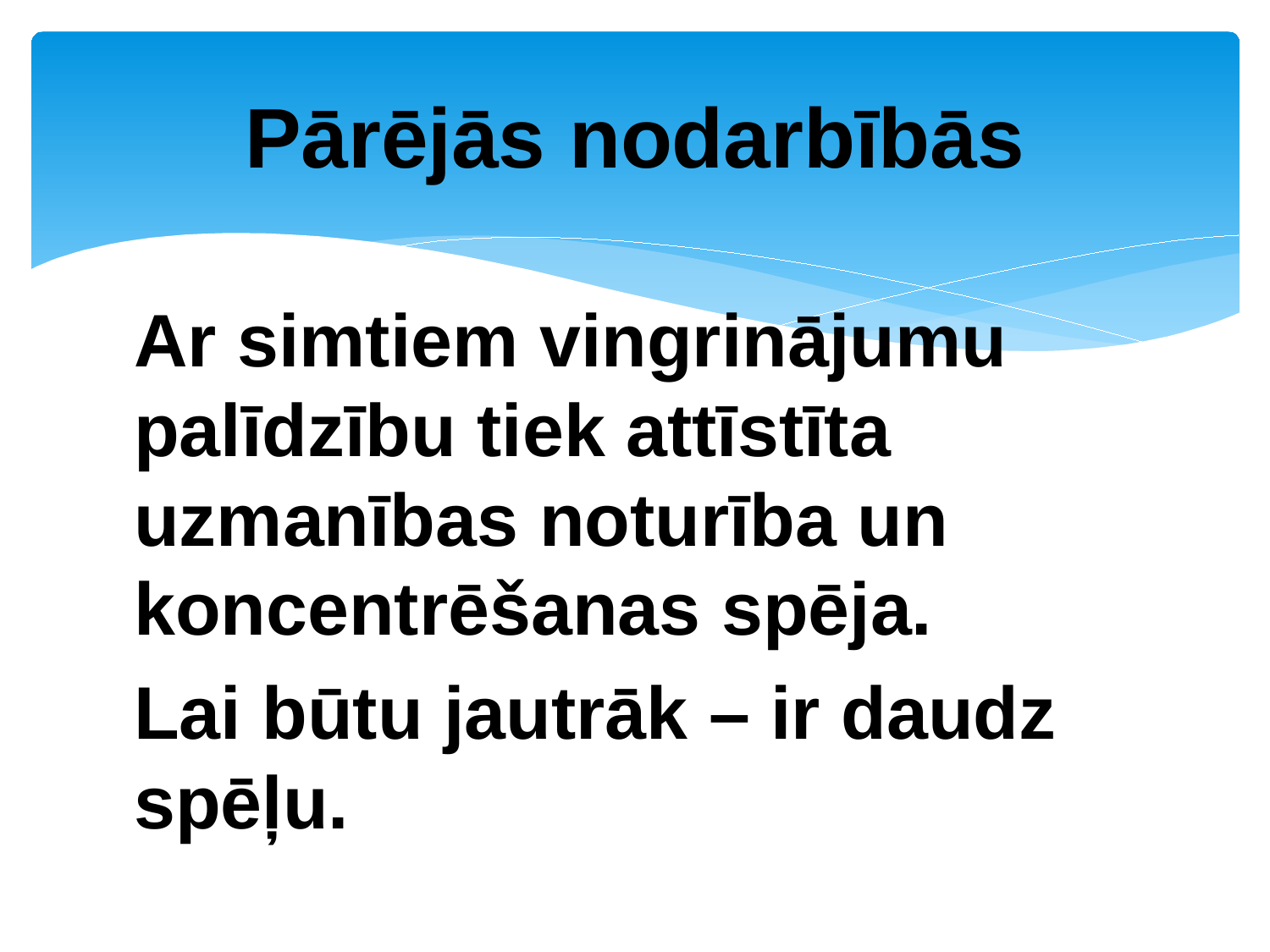

# Pārējās nodarbībās
Ar simtiem vingrinājumu palīdzību tiek attīstīta uzmanības noturība un koncentrēšanas spēja.
Lai būtu jautrāk – ir daudz spēļu.